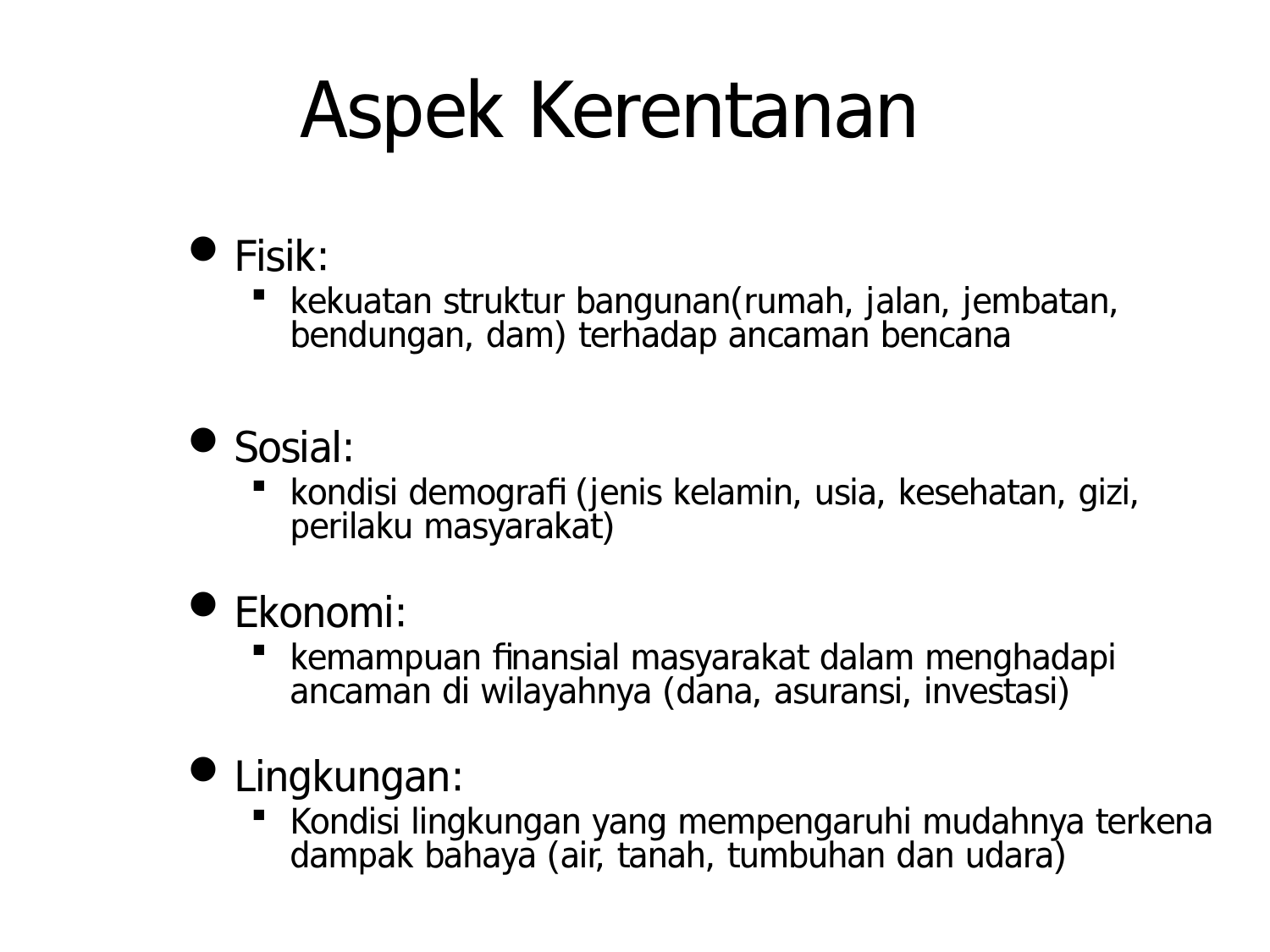

# Aspek Kerentanan
Fisik:
kekuatan struktur bangunan(rumah, jalan, jembatan, bendungan, dam) terhadap ancaman bencana

Sosial:
kondisi demografi (jenis kelamin, usia, kesehatan, gizi, perilaku masyarakat)

Ekonomi:
kemampuan finansial masyarakat dalam menghadapi ancaman di wilayahnya (dana, asuransi, investasi)

Lingkungan:
Kondisi lingkungan yang mempengaruhi mudahnya terkena dampak bahaya (air, tanah, tumbuhan dan udara)